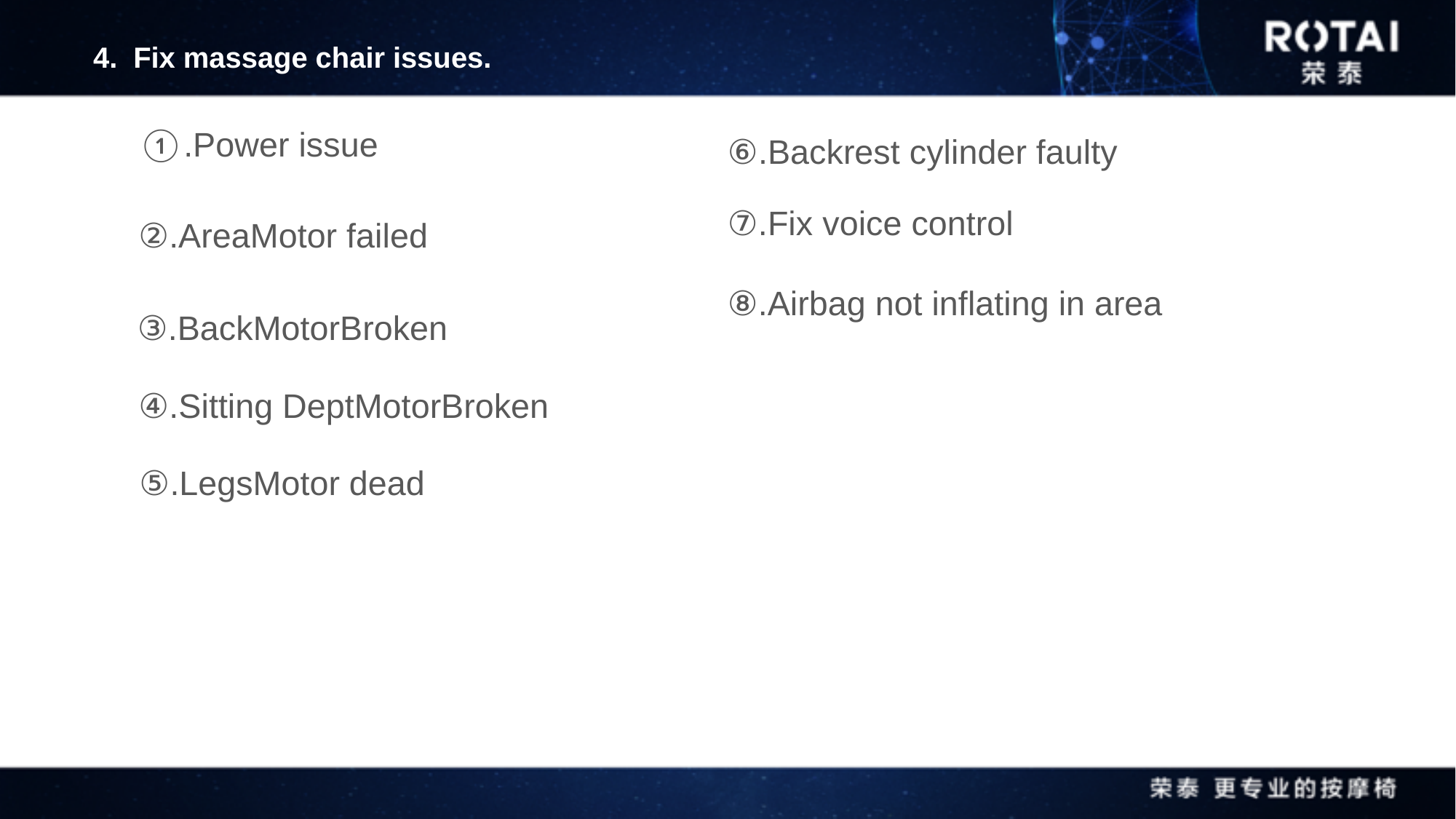

4.  Fix massage chair issues.
①.Power issue
⑥.Backrest cylinder faulty
⑦.Fix voice control
②.AreaMotor failed
⑧.Airbag not inflating in area
③.BackMotorBroken

④.Sitting DeptMotorBroken
⑤.LegsMotor dead